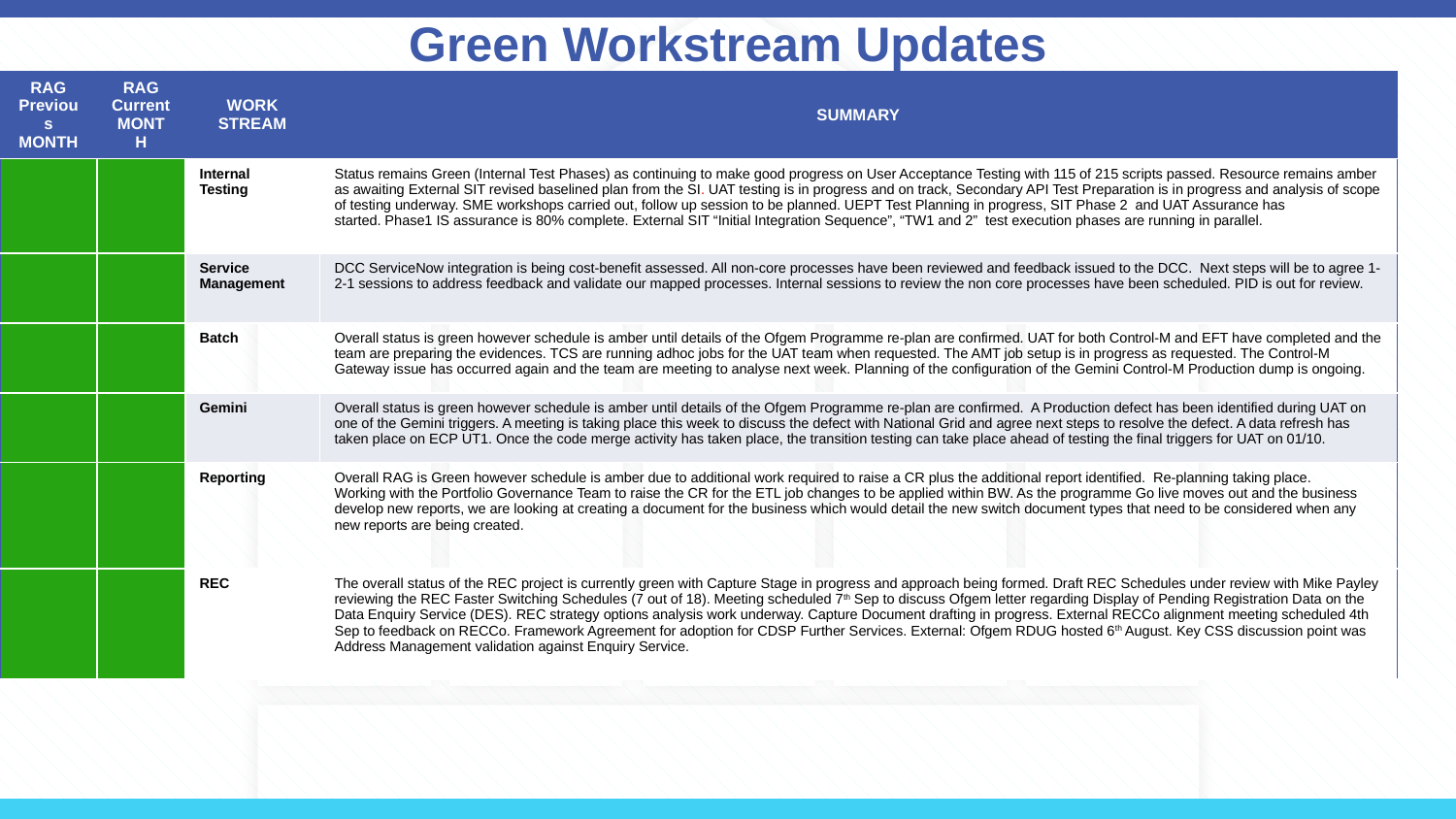

# Green Workstream Updates
| RAG Previous MONTH | RAG Current MONTH | WORK STREAM | SUMMARY |
| --- | --- | --- | --- |
|  |  | Internal Testing | Status remains Green (Internal Test Phases) as continuing to make good progress on User Acceptance Testing with 115 of 215 scripts passed. Resource remains amber as awaiting External SIT revised baselined plan from the SI. UAT testing is in progress and on track, Secondary API Test Preparation is in progress and analysis of scope of testing underway. SME workshops carried out, follow up session to be planned. UEPT Test Planning in progress, SIT Phase 2  and UAT Assurance has started. Phase1 IS assurance is 80% complete. External SIT “Initial Integration Sequence”, “TW1 and 2”  test execution phases are running in parallel. |
|  |  | Service Management | DCC ServiceNow integration is being cost-benefit assessed. All non-core processes have been reviewed and feedback issued to the DCC.  Next steps will be to agree 1-2-1 sessions to address feedback and validate our mapped processes. Internal sessions to review the non core processes have been scheduled. PID is out for review. |
|  |  | Batch | Overall status is green however schedule is amber until details of the Ofgem Programme re-plan are confirmed. UAT for both Control-M and EFT have completed and the team are preparing the evidences. TCS are running adhoc jobs for the UAT team when requested. The AMT job setup is in progress as requested. The Control-M Gateway issue has occurred again and the team are meeting to analyse next week. Planning of the configuration of the Gemini Control-M Production dump is ongoing. |
|  |  | Gemini | Overall status is green however schedule is amber until details of the Ofgem Programme re-plan are confirmed.  A Production defect has been identified during UAT on one of the Gemini triggers. A meeting is taking place this week to discuss the defect with National Grid and agree next steps to resolve the defect. A data refresh has taken place on ECP UT1. Once the code merge activity has taken place, the transition testing can take place ahead of testing the final triggers for UAT on 01/10. |
|  |  | Reporting | Overall RAG is Green however schedule is amber due to additional work required to raise a CR plus the additional report identified.  Re-planning taking place. Working with the Portfolio Governance Team to raise the CR for the ETL job changes to be applied within BW. As the programme Go live moves out and the business develop new reports, we are looking at creating a document for the business which would detail the new switch document types that need to be considered when any new reports are being created. |
|  |  | REC | The overall status of the REC project is currently green with Capture Stage in progress and approach being formed. Draft REC Schedules under review with Mike Payley reviewing the REC Faster Switching Schedules (7 out of 18). Meeting scheduled 7th Sep to discuss Ofgem letter regarding Display of Pending Registration Data on the Data Enquiry Service (DES). REC strategy options analysis work underway. Capture Document drafting in progress. External RECCo alignment meeting scheduled 4th Sep to feedback on RECCo. Framework Agreement for adoption for CDSP Further Services. External: Ofgem RDUG hosted 6th August. Key CSS discussion point was Address Management validation against Enquiry Service. |